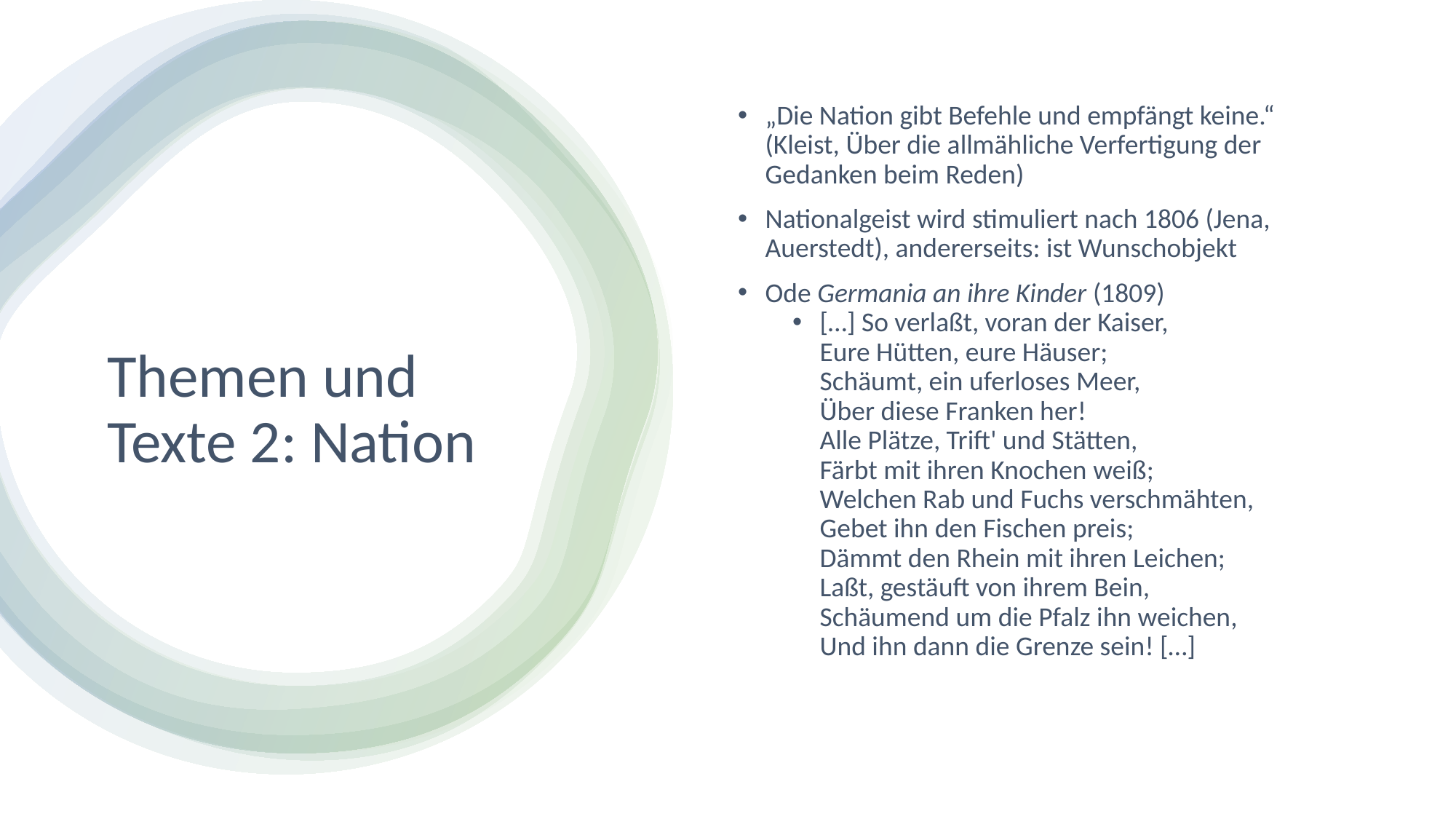

„Die Nation gibt Befehle und empfängt keine.“ (Kleist, Über die allmähliche Verfertigung der Gedanken beim Reden)
Nationalgeist wird stimuliert nach 1806 (Jena, Auerstedt), andererseits: ist Wunschobjekt
Ode Germania an ihre Kinder (1809)
[…] So verlaßt, voran der Kaiser,
Eure Hütten, eure Häuser;
Schäumt, ein uferloses Meer,
Über diese Franken her!
Alle Plätze, Trift' und Stätten,
Färbt mit ihren Knochen weiß;
Welchen Rab und Fuchs verschmähten,
Gebet ihn den Fischen preis;
Dämmt den Rhein mit ihren Leichen;
Laßt, gestäuft von ihrem Bein,
Schäumend um die Pfalz ihn weichen,
Und ihn dann die Grenze sein! […]

# Themen und Texte 2: Nation